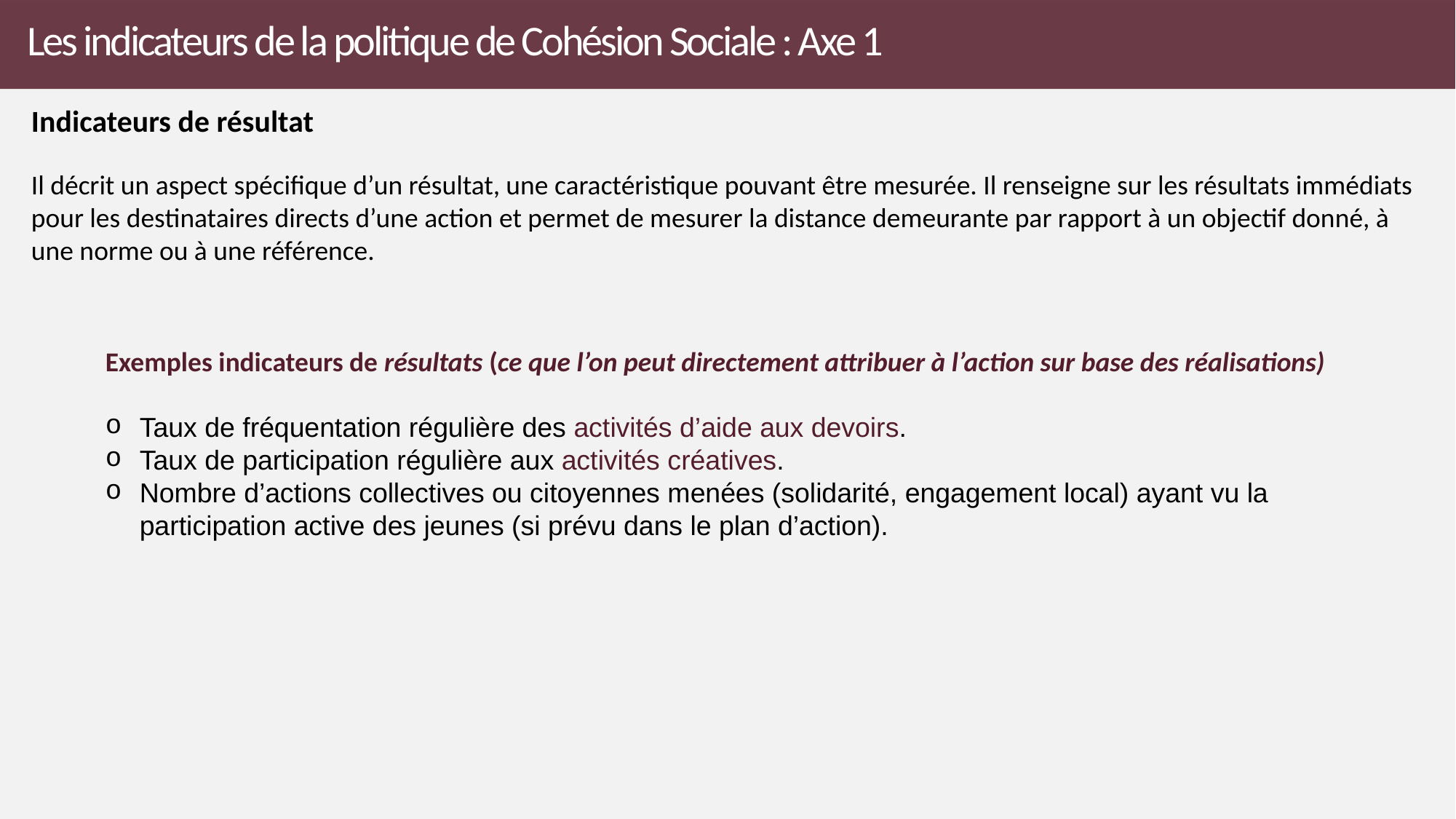

# Les indicateurs de la politique de Cohésion Sociale : Axe 1
Indicateurs de résultat

Il décrit un aspect spécifique d’un résultat, une caractéristique pouvant être mesurée. Il renseigne sur les résultats immédiats pour les destinataires directs d’une action et permet de mesurer la distance demeurante par rapport à un objectif donné, à une norme ou à une référence.
Exemples indicateurs de résultats (ce que l’on peut directement attribuer à l’action sur base des réalisations)

Taux de fréquentation régulière des activités d’aide aux devoirs.
Taux de participation régulière aux activités créatives.
Nombre d’actions collectives ou citoyennes menées (solidarité, engagement local) ayant vu la participation active des jeunes (si prévu dans le plan d’action).